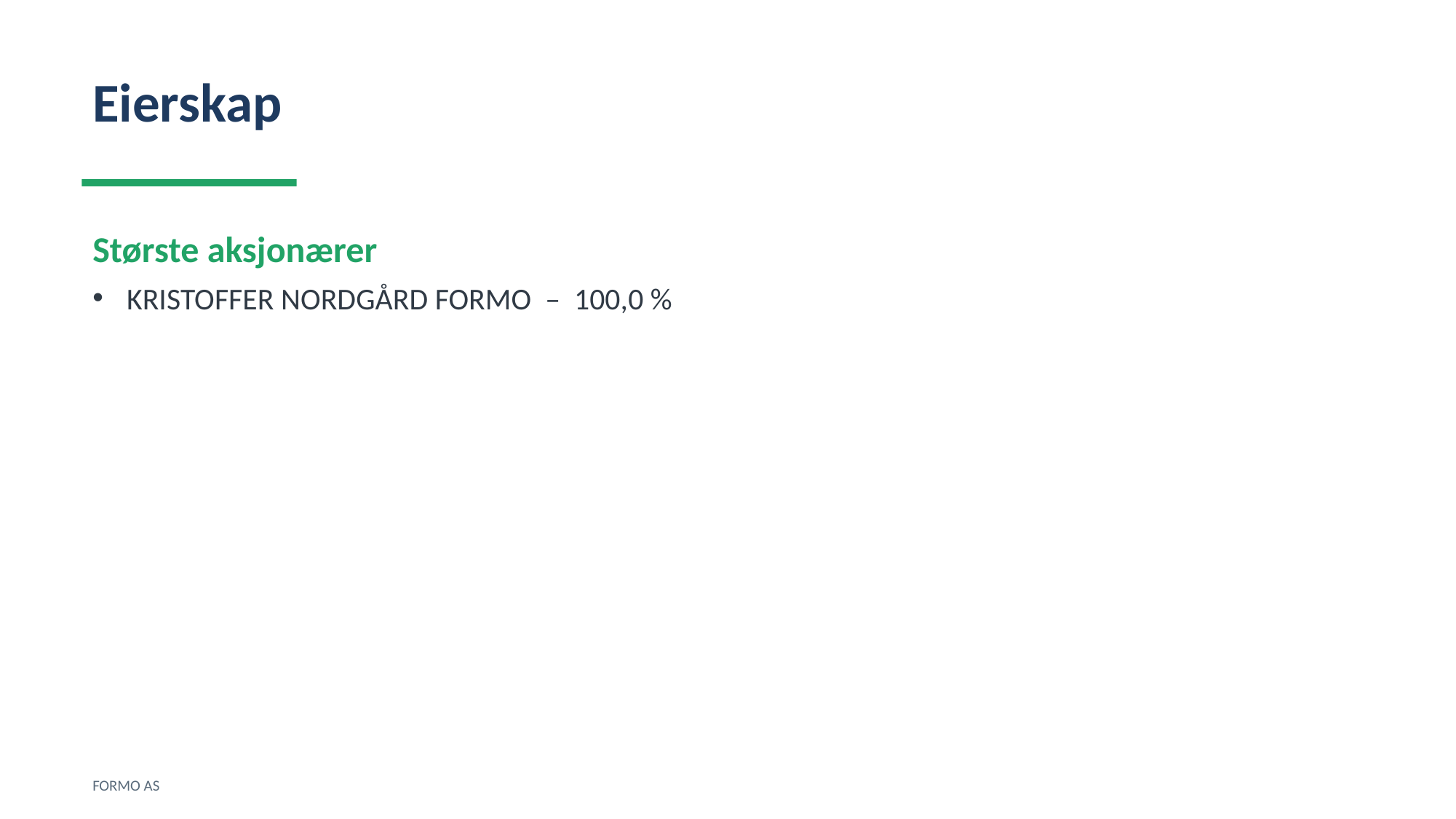

Eierskap

Største aksjonærer
KRISTOFFER NORDGÅRD FORMO  –  100,0 %
FORMO AS